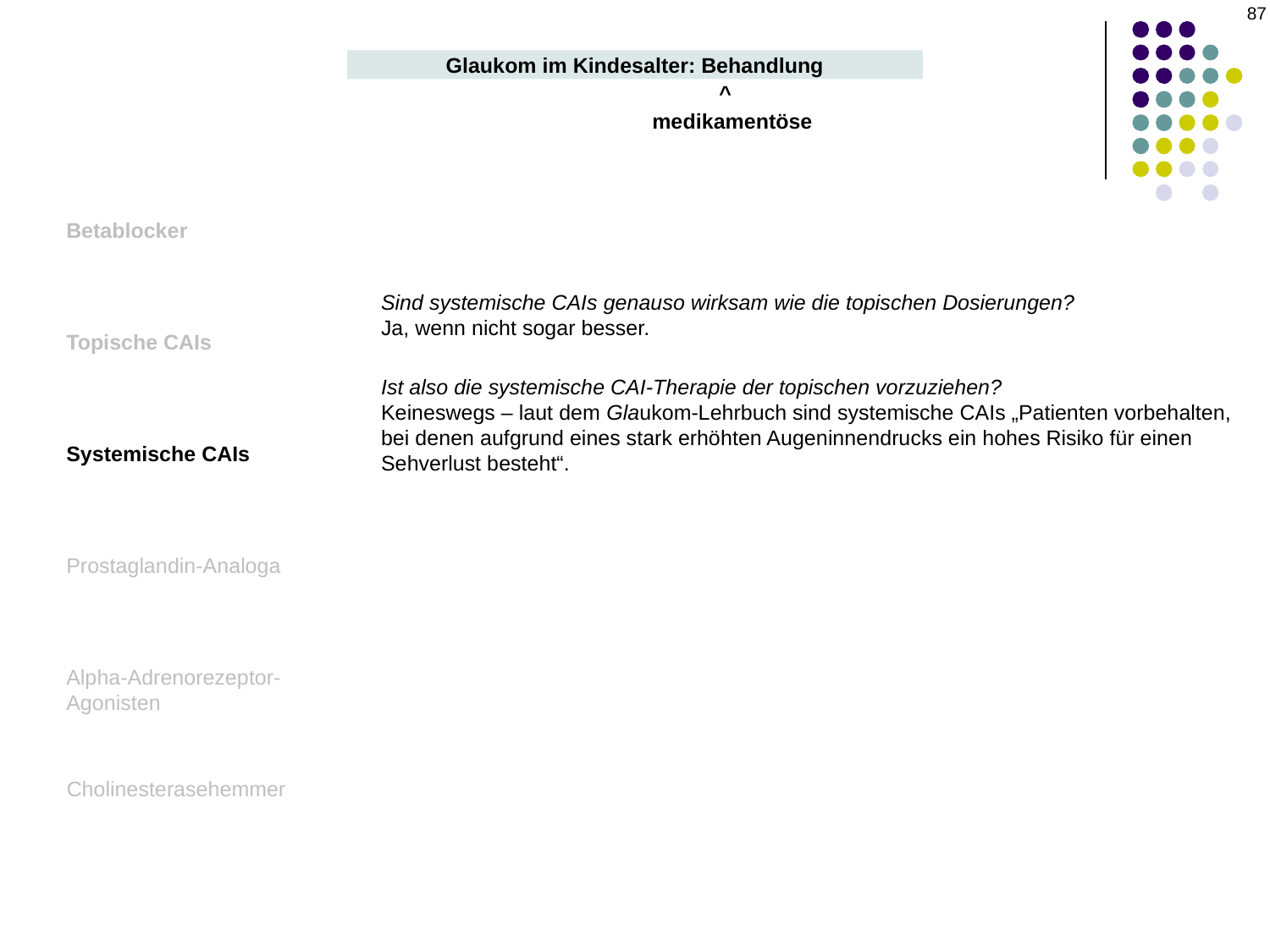

87
Glaukom im Kindesalter: Behandlung
^
medikamentöse

Betablocker
Sind systemische CAIs genauso wirksam wie die topischen Dosierungen?
Ja, wenn nicht sogar besser.

Ist also die systemische CAI-Therapie der topischen vorzuziehen?
Keineswegs – laut dem Glaukom-Lehrbuch sind systemische CAIs „Patienten vorbehalten, bei denen aufgrund eines stark erhöhten Augeninnendrucks ein hohes Risiko für einen Sehverlust besteht“.
Topische CAIs
Systemische CAIs
Prostaglandin-Analoga
Alpha-Adrenorezeptor-Agonisten
Cholinesterasehemmer